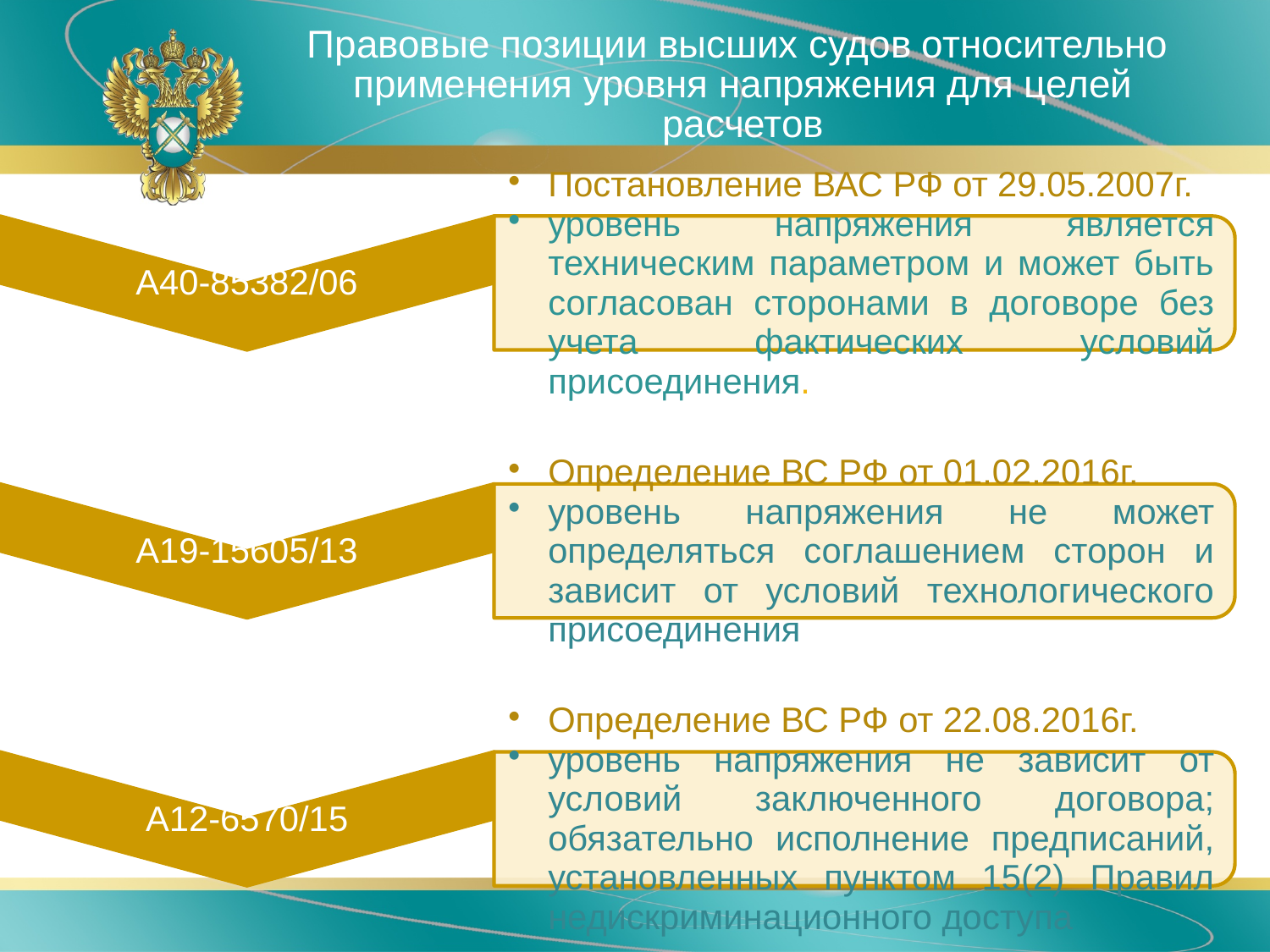

# Правовые позиции высших судов относительно  применения уровня напряжения для целей расчетов
А40-85382/06
Постановление ВАС РФ от 29.05.2007г.
А19-15605/13
Определение ВС РФ от 01.02.2016г.
уровень напряжения не может определяться соглашением сторон и зависит от условий технологического присоединения
А12-6570/15
уровень напряжения является техническим параметром и может быть согласован сторонами в договоре без учета фактических условий присоединения.
уровень напряжения не зависит от условий заключенного договора; обязательно исполнение предписаний, установленных пунктом 15(2) Правил недискриминационного доступа
Определение ВС РФ от 22.08.2016г.